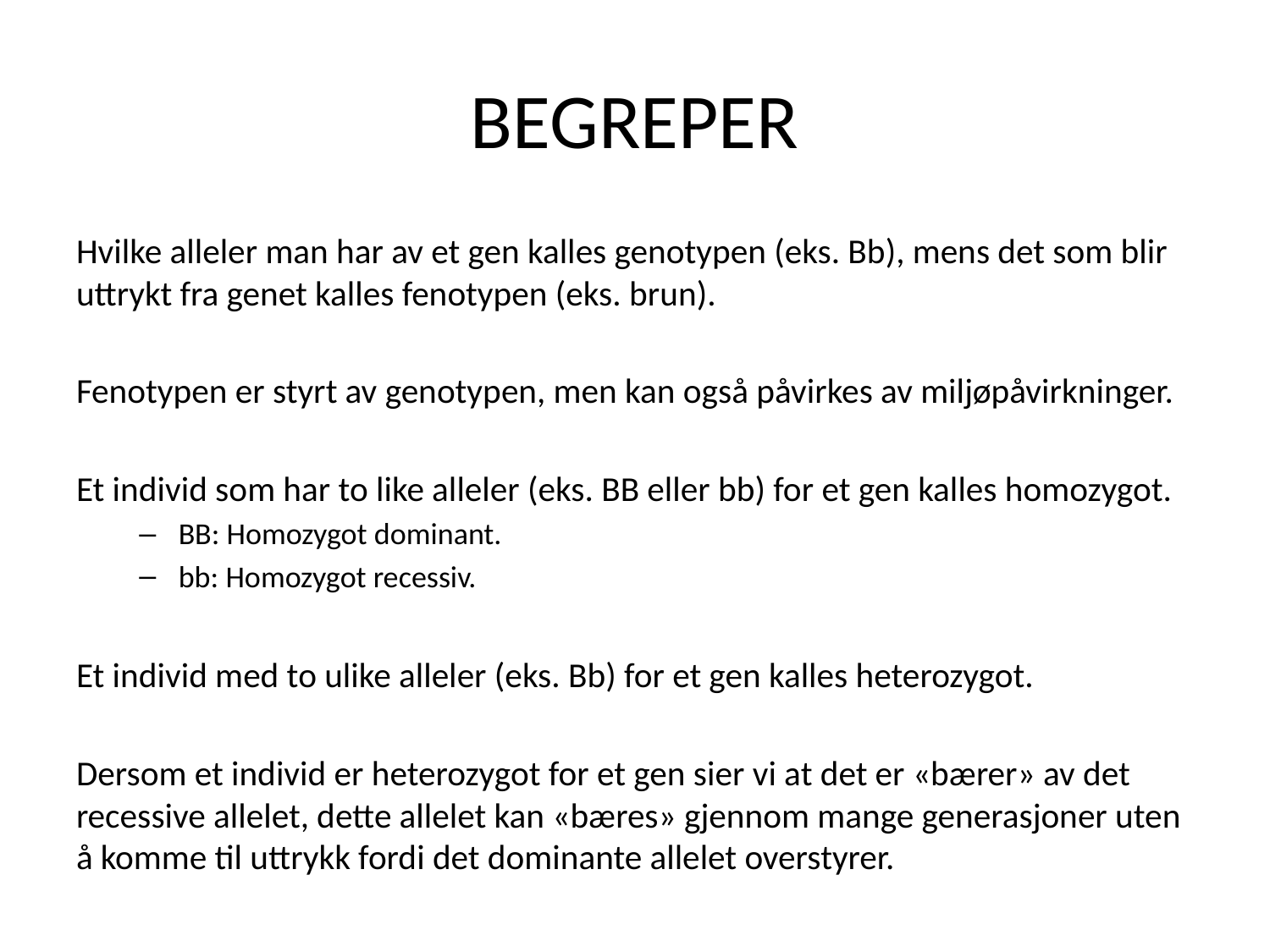

# BEGREPER
Hvilke alleler man har av et gen kalles genotypen (eks. Bb), mens det som blir uttrykt fra genet kalles fenotypen (eks. brun).

Fenotypen er styrt av genotypen, men kan også påvirkes av miljøpåvirkninger.

Et individ som har to like alleler (eks. BB eller bb) for et gen kalles homozygot.
BB: Homozygot dominant.
bb: Homozygot recessiv.

Et individ med to ulike alleler (eks. Bb) for et gen kalles heterozygot.

Dersom et individ er heterozygot for et gen sier vi at det er «bærer» av det recessive allelet, dette allelet kan «bæres» gjennom mange generasjoner uten å komme til uttrykk fordi det dominante allelet overstyrer.